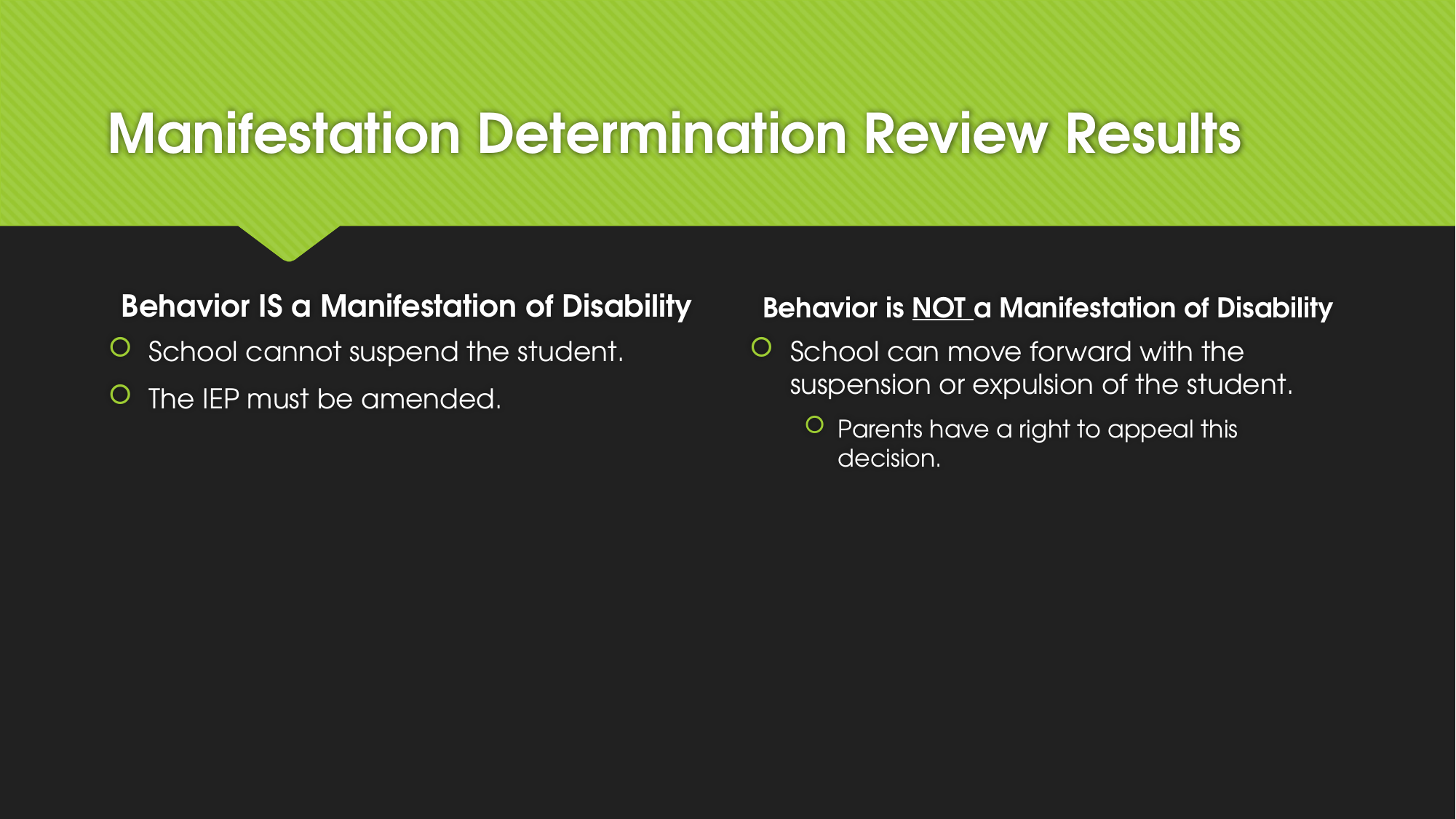

# Manifestation Determination Review Results
Behavior IS a Manifestation of Disability
Behavior is NOT a Manifestation of Disability
School cannot suspend the student.
The IEP must be amended.
School can move forward with the suspension or expulsion of the student.
Parents have a right to appeal this decision.